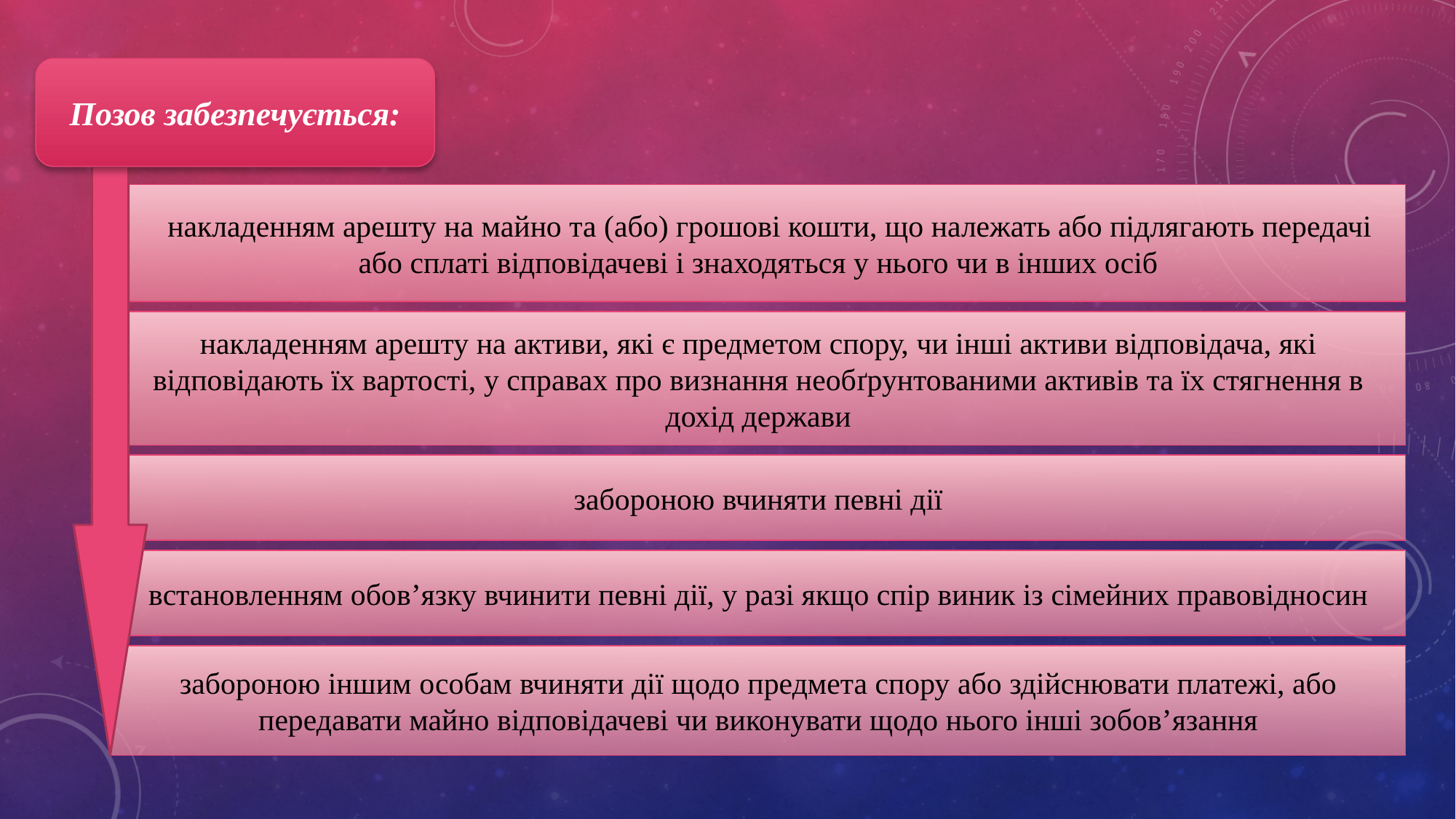

Позов забезпечується:

   накладенням арешту на майно та (або) грошові кошти, що належать або підлягають передачі або сплаті відповідачеві і знаходяться у нього чи в інших осіб
накладенням арешту на активи, які є предметом спору, чи інші активи відповідача, які відповідають їх вартості, у справах про визнання необґрунтованими активів та їх стягнення в дохід держави
забороною вчиняти певні дії
встановленням обов’язку вчинити певні дії, у разі якщо спір виник із сімейних правовідносин
забороною іншим особам вчиняти дії щодо предмета спору або здійснювати платежі, або передавати майно відповідачеві чи виконувати щодо нього інші зобов’язання